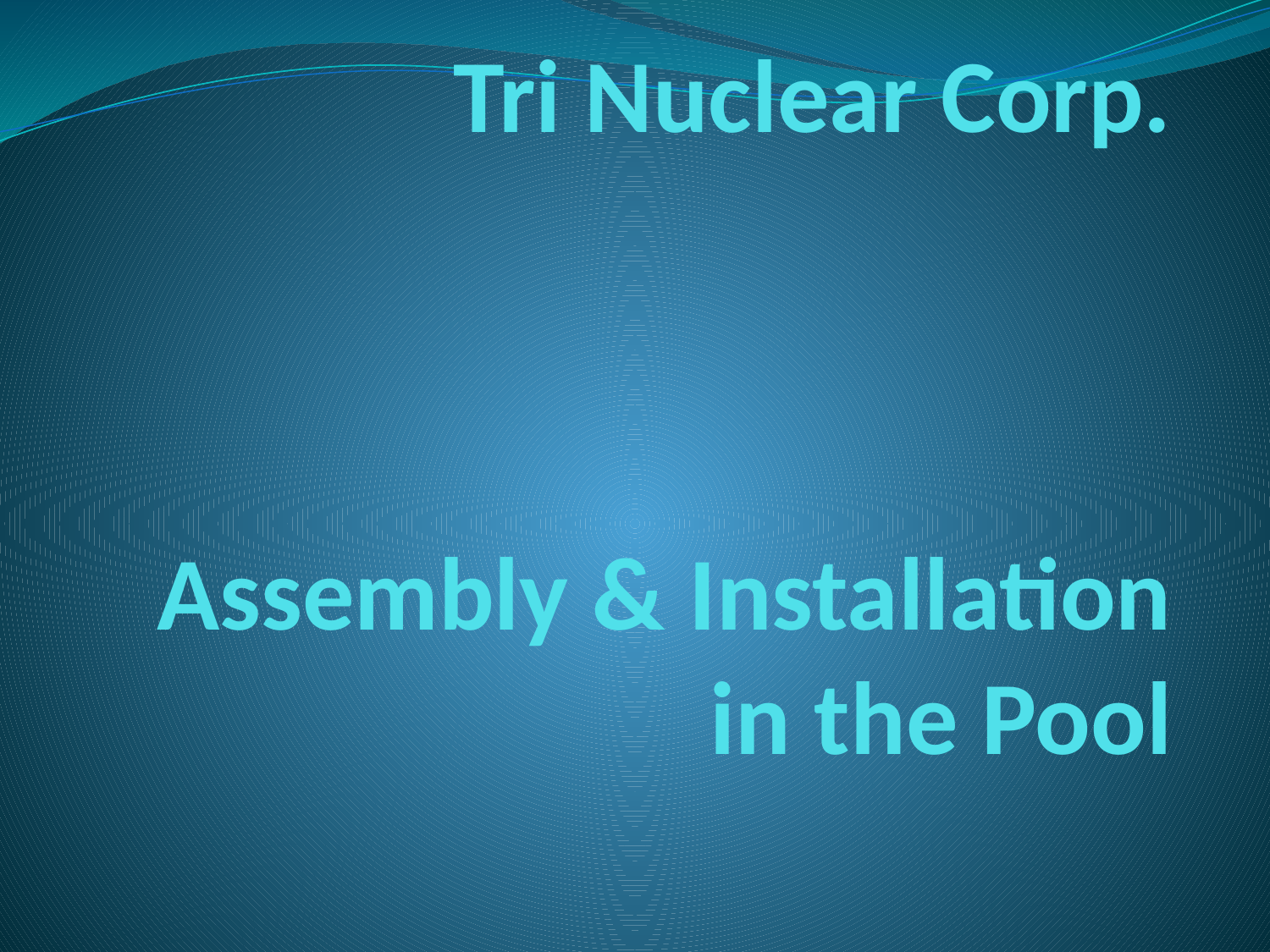

# Tri Nuclear Corp. Assembly & Installation in the Pool